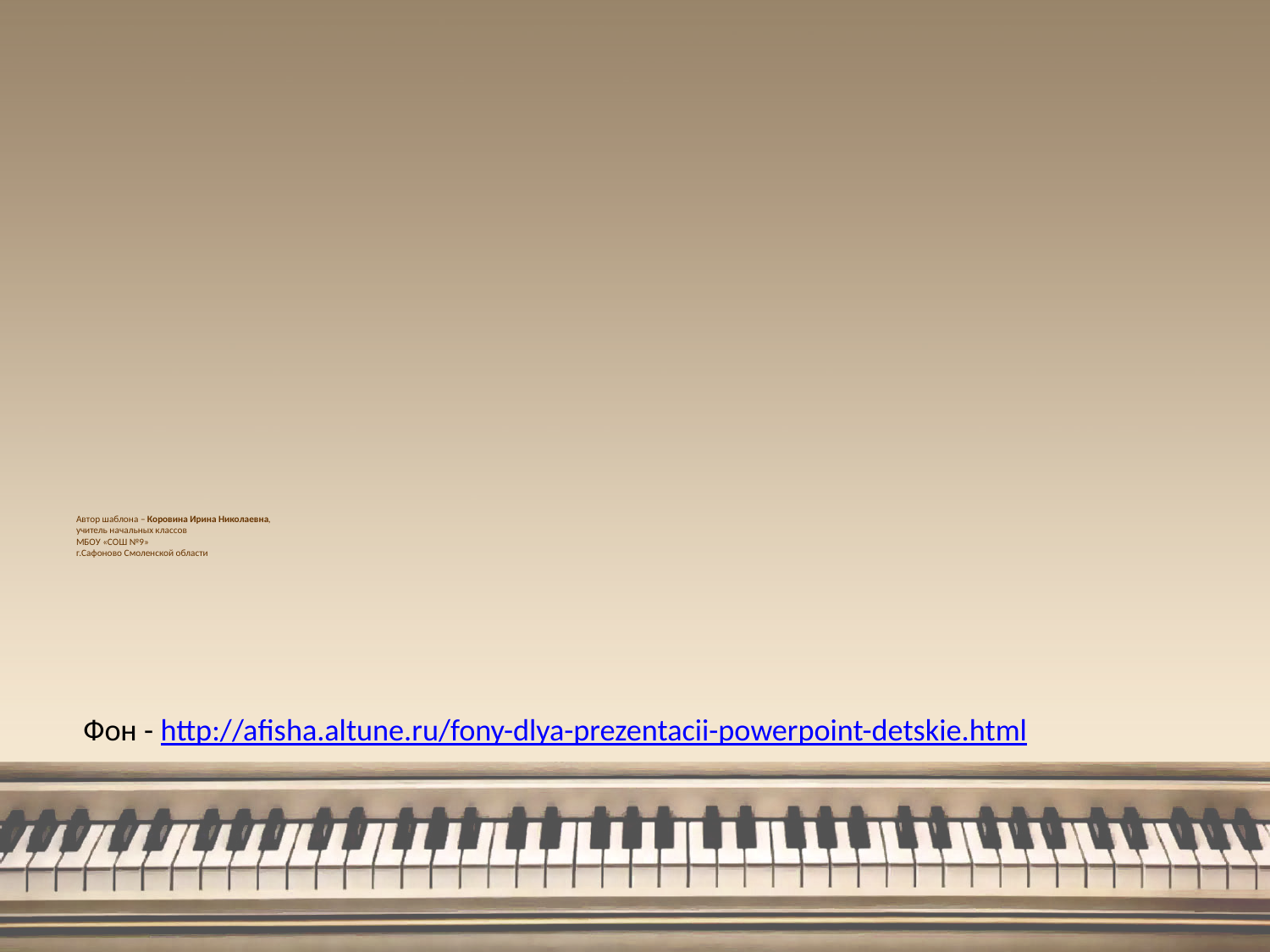

# Автор шаблона – Коровина Ирина Николаевна, учитель начальных классов МБОУ «СОШ №9» г.Сафоново Смоленской области

 Фон - http://afisha.altune.ru/fony-dlya-prezentacii-powerpoint-detskie.html